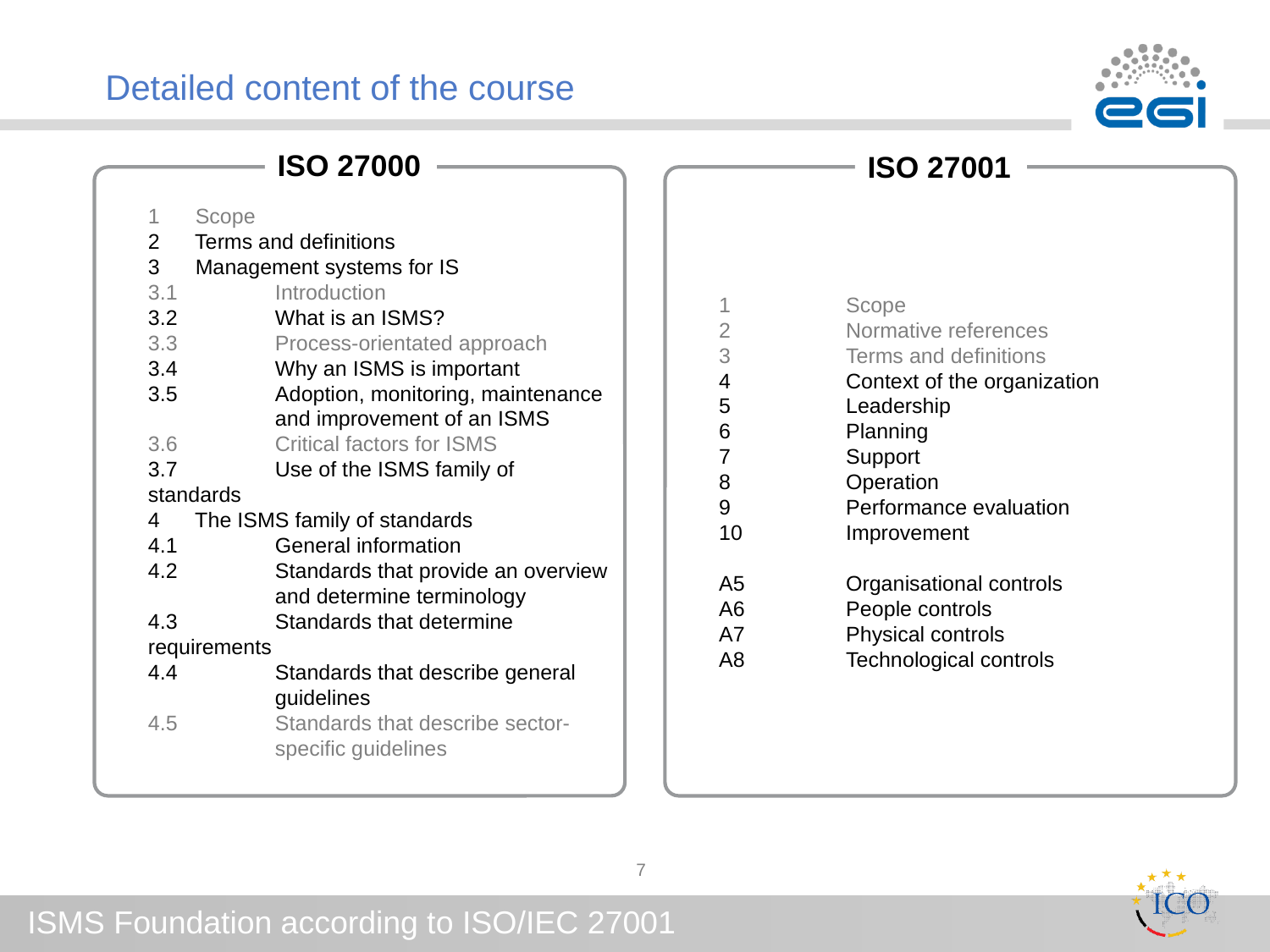

# Detailed content of the course
ISO 27000
ISO 27001
1      Scope
2      Terms and definitions
3      Management systems for IS
3.1 	Introduction
3.2 	What is an ISMS?
3.3 	Process-orientated approach
3.4 	Why an ISMS is important
3.5 	Adoption, monitoring, maintenance 	and improvement of an ISMS
3.6 	Critical factors for ISMS
3.7 	Use of the ISMS family of standards
4      The ISMS family of standards
4.1 	General information
4.2 	Standards that provide an overview 	and determine terminology
4.3	Standards that determine 	requirements
4.4	Standards that describe general 	guidelines
4.5	Standards that describe sector-	specific guidelines
1    	Scope
2    	Normative references
3    	Terms and definitions
4    	Context of the organization
5   	Leadership
6	Planning
7	Support
8 	Operation
9 	Performance evaluation
10 	Improvement

A5 	Organisational controls
A6	People controls
A7	Physical controls
A8	Technological controls